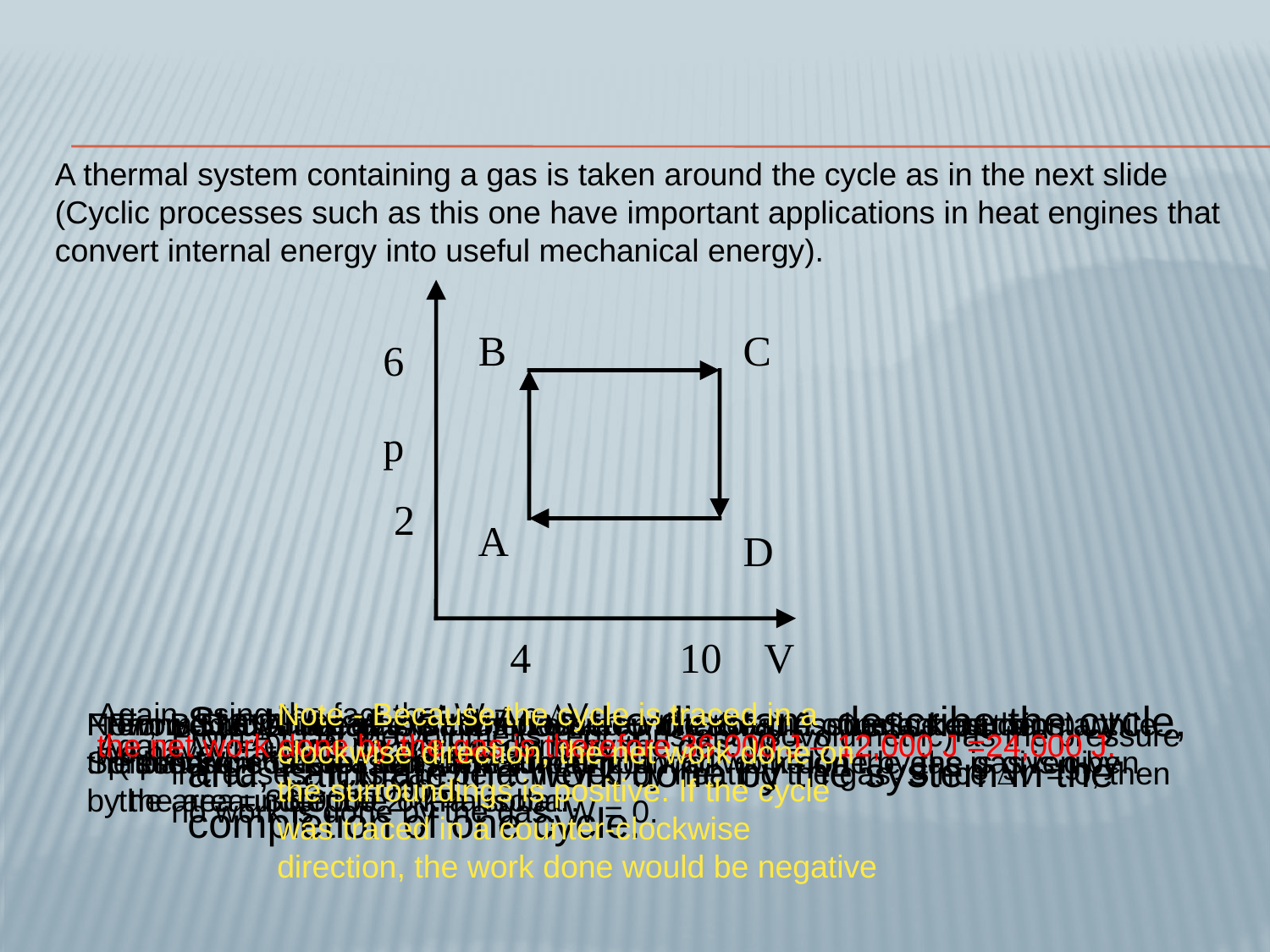

#
A thermal system containing a gas is taken around the cycle as in the next slide
(Cyclic processes such as this one have important applications in heat engines that convert internal energy into useful mechanical energy).

p

V
B
C
6

2
A

D
4
10
Again, using the fact that W = p ΔV
we have that W = 2 kPa. (4 -10) m3
                                        = - 12,000 J
	Starting at point A on the diagram, describe the cycle, and, calculate the work done by the system in the completion of one cycle.
Note - Because the cycle is traced in a clockwise direction, the net work done on the surroundings is positive. If the cycle was traced in a counter-clockwise direction, the work done would be negative
From B to C, the gas expands (volume increases) (isobaric expansion) while the pressure is kept constant. The amount of work done by the gas is given by the area under the 6 kPa isobar.

Now, we have that W = p ΔV
So that W = 6 kPa. (10 - 4) m3
                 = 36,000J
From C to D, the gas is cooled to keep the volume constant as the pressure is decreased (isovolumetric)
From D to A, the gas is compressed while the pressure is kept constant. (isobaric compression) The amount of work done on the gas is given by the area under the 2 kPa isobar.
From A to B, the volume is kept constant (isovolumetric) as the pressure increases. This can be achieved by heating the gas. Since ΔV = 0, then no work is done by the gas, W = 0.
Again ΔV = 0 and no work is done by the gas, W = 0
the net work done by the gas is therefore 36,000 J – 12,000 J =24,000 J.